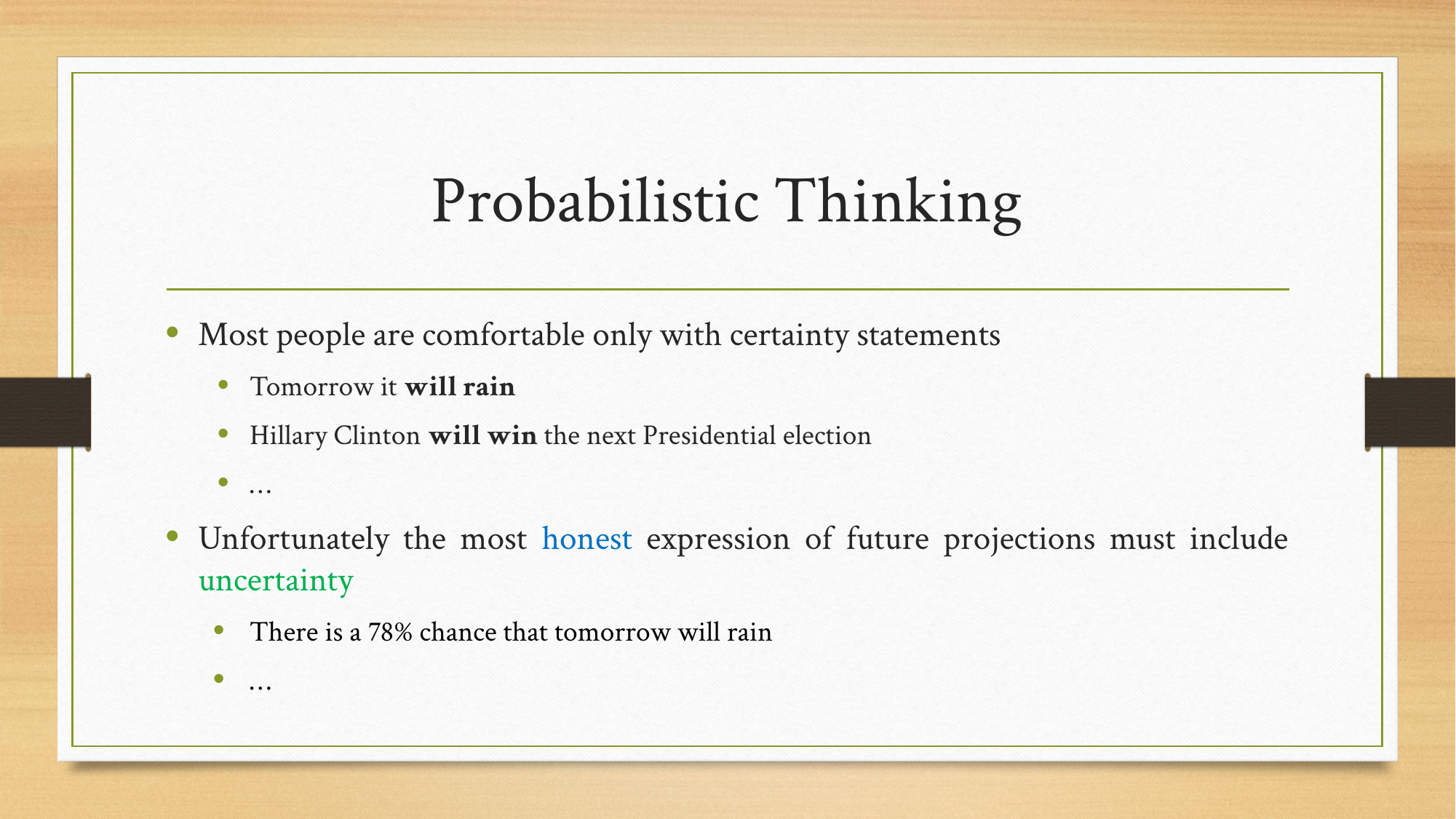

# Probabilistic Thinking
Most people are comfortable only with certainty statements
Tomorrow it will rain
Hillary Clinton will win the next Presidential election
…
Unfortunately the most honest expression of future projections must include uncertainty
There is a 78% chance that tomorrow will rain
…